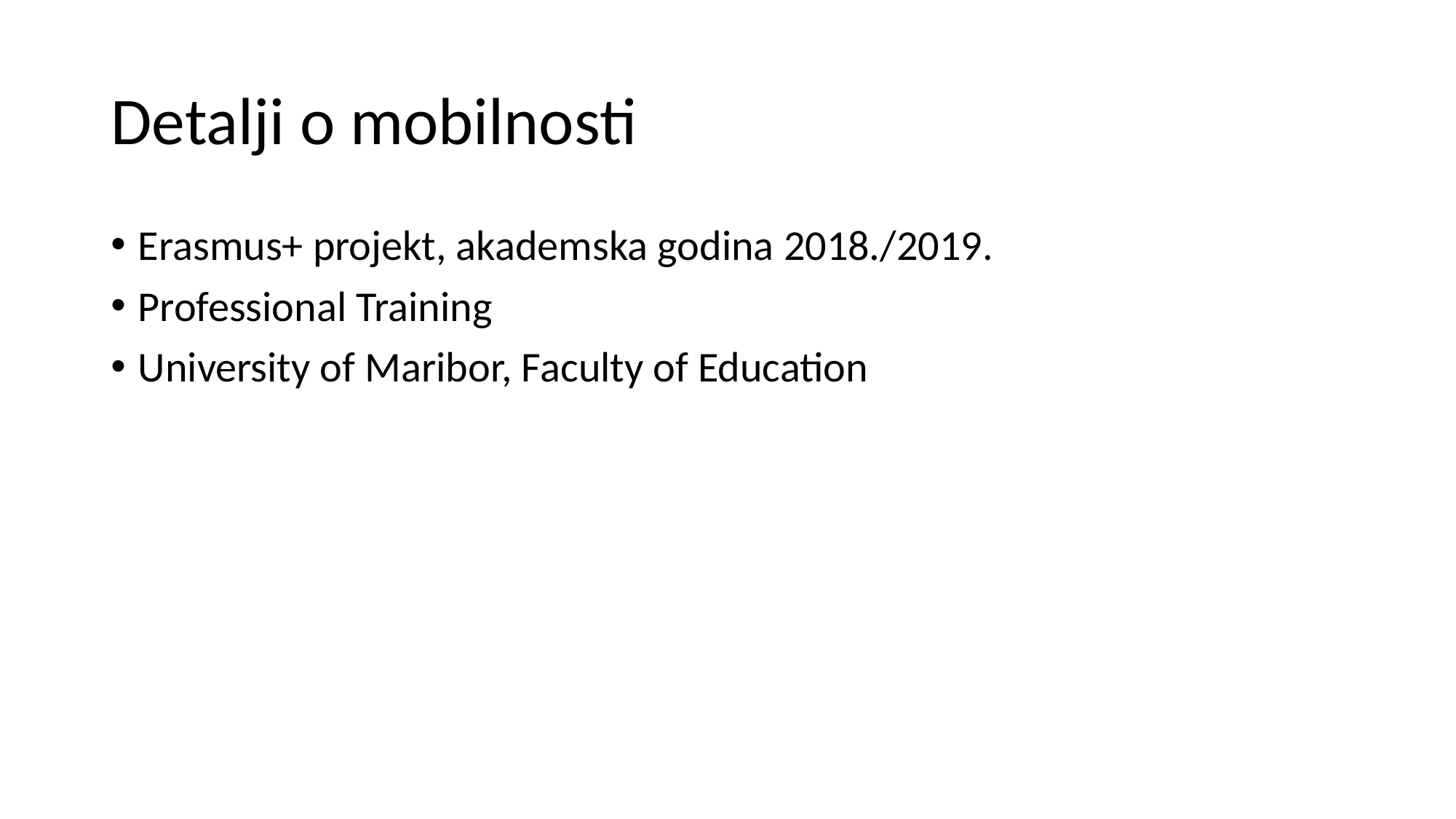

# Detalji o mobilnosti
Erasmus+ projekt, akademska godina 2018./2019.
Professional Training
University of Maribor, Faculty of Education